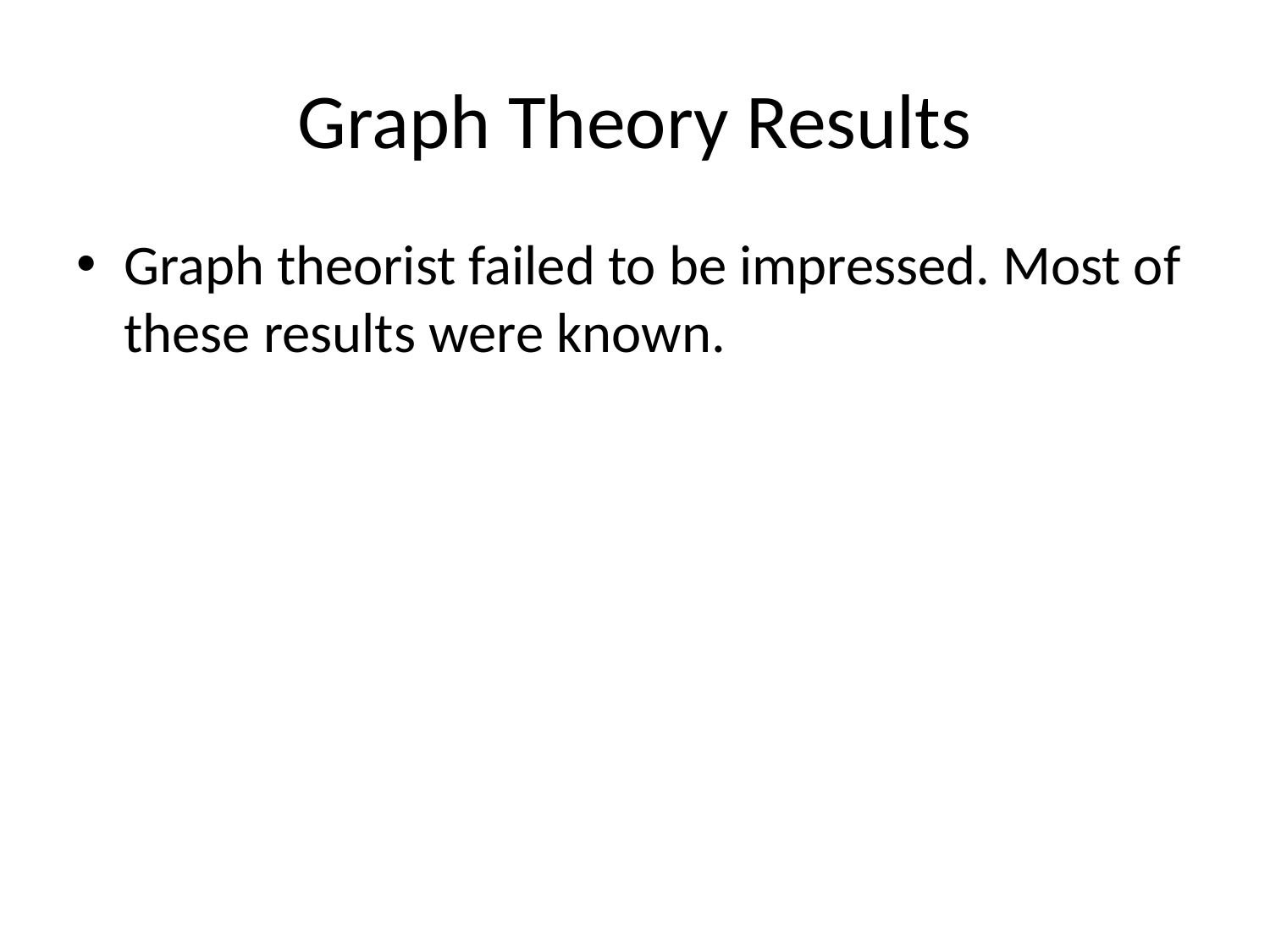

# Graph Theory Results
Graph theorist failed to be impressed. Most of these results were known.